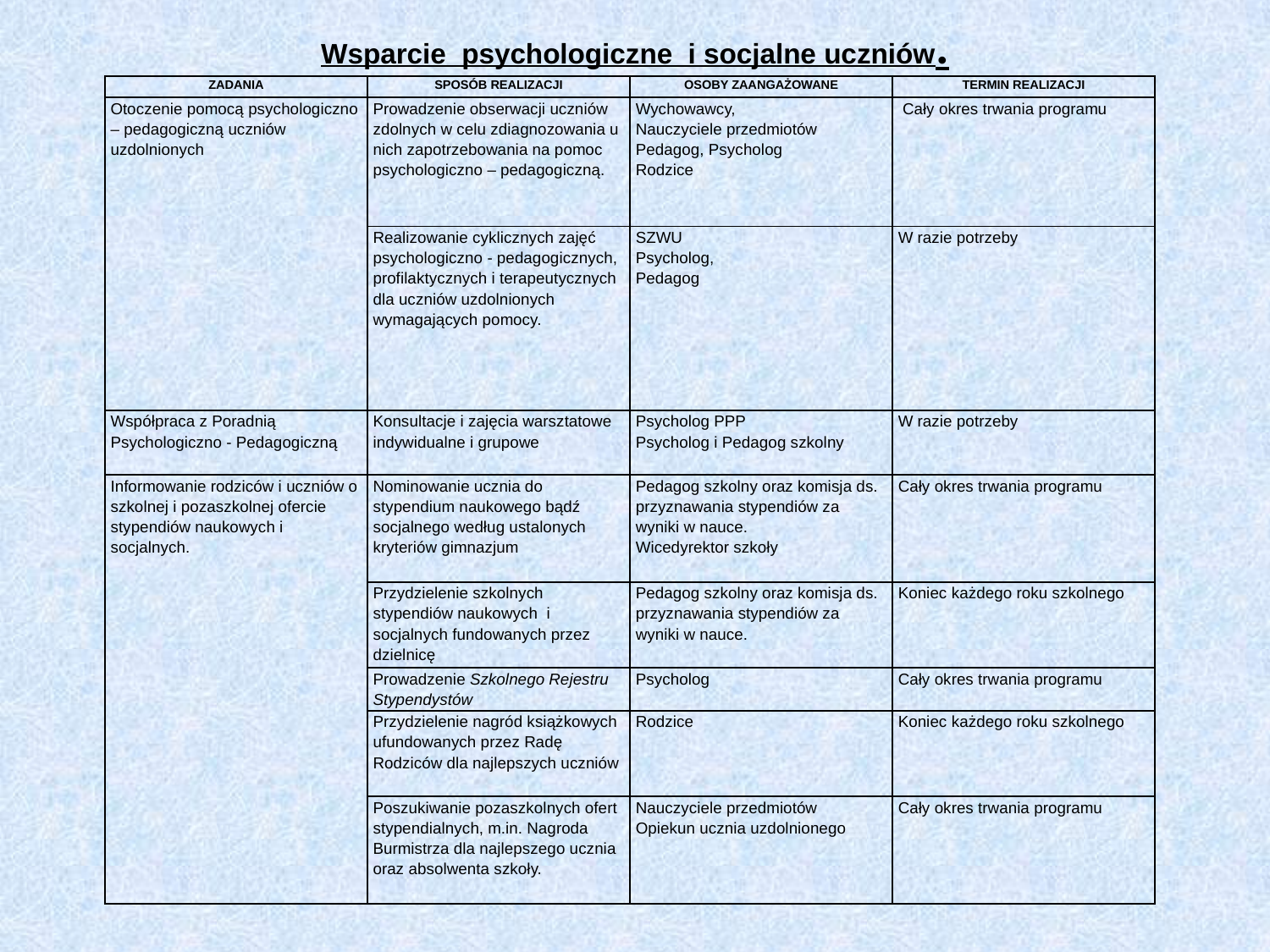

# Wsparcie  psychologiczne  i socjalne uczniów.
| ZADANIA | SPOSÓB REALIZACJI | OSOBY ZAANGAŻOWANE | TERMIN REALIZACJI |
| --- | --- | --- | --- |
| Otoczenie pomocą psychologiczno – pedagogiczną uczniów uzdolnionych | Prowadzenie obserwacji uczniów zdolnych w celu zdiagnozowania u nich zapotrzebowania na pomoc psychologiczno – pedagogiczną. | Wychowawcy, Nauczyciele przedmiotów Pedagog, Psycholog Rodzice | Cały okres trwania programu |
|  | Realizowanie cyklicznych zajęć psychologiczno - pedagogicznych, profilaktycznych i terapeutycznych dla uczniów uzdolnionych wymagających pomocy. | SZWU Psycholog, Pedagog | W razie potrzeby |
| Współpraca z Poradnią Psychologiczno - Pedagogiczną | Konsultacje i zajęcia warsztatowe indywidualne i grupowe | Psycholog PPP Psycholog i Pedagog szkolny | W razie potrzeby |
| Informowanie rodziców i uczniów o szkolnej i pozaszkolnej ofercie stypendiów naukowych i socjalnych. | Nominowanie ucznia do stypendium naukowego bądź socjalnego według ustalonych kryteriów gimnazjum | Pedagog szkolny oraz komisja ds. przyznawania stypendiów za wyniki w nauce. Wicedyrektor szkoły | Cały okres trwania programu |
|  | Przydzielenie szkolnych stypendiów naukowych i socjalnych fundowanych przez dzielnicę | Pedagog szkolny oraz komisja ds. przyznawania stypendiów za wyniki w nauce. | Koniec każdego roku szkolnego |
|  | Prowadzenie Szkolnego Rejestru Stypendystów | Psycholog | Cały okres trwania programu |
|  | Przydzielenie nagród książkowych ufundowanych przez Radę Rodziców dla najlepszych uczniów | Rodzice | Koniec każdego roku szkolnego |
|  | Poszukiwanie pozaszkolnych ofert stypendialnych, m.in. Nagroda Burmistrza dla najlepszego ucznia oraz absolwenta szkoły. | Nauczyciele przedmiotów Opiekun ucznia uzdolnionego | Cały okres trwania programu |